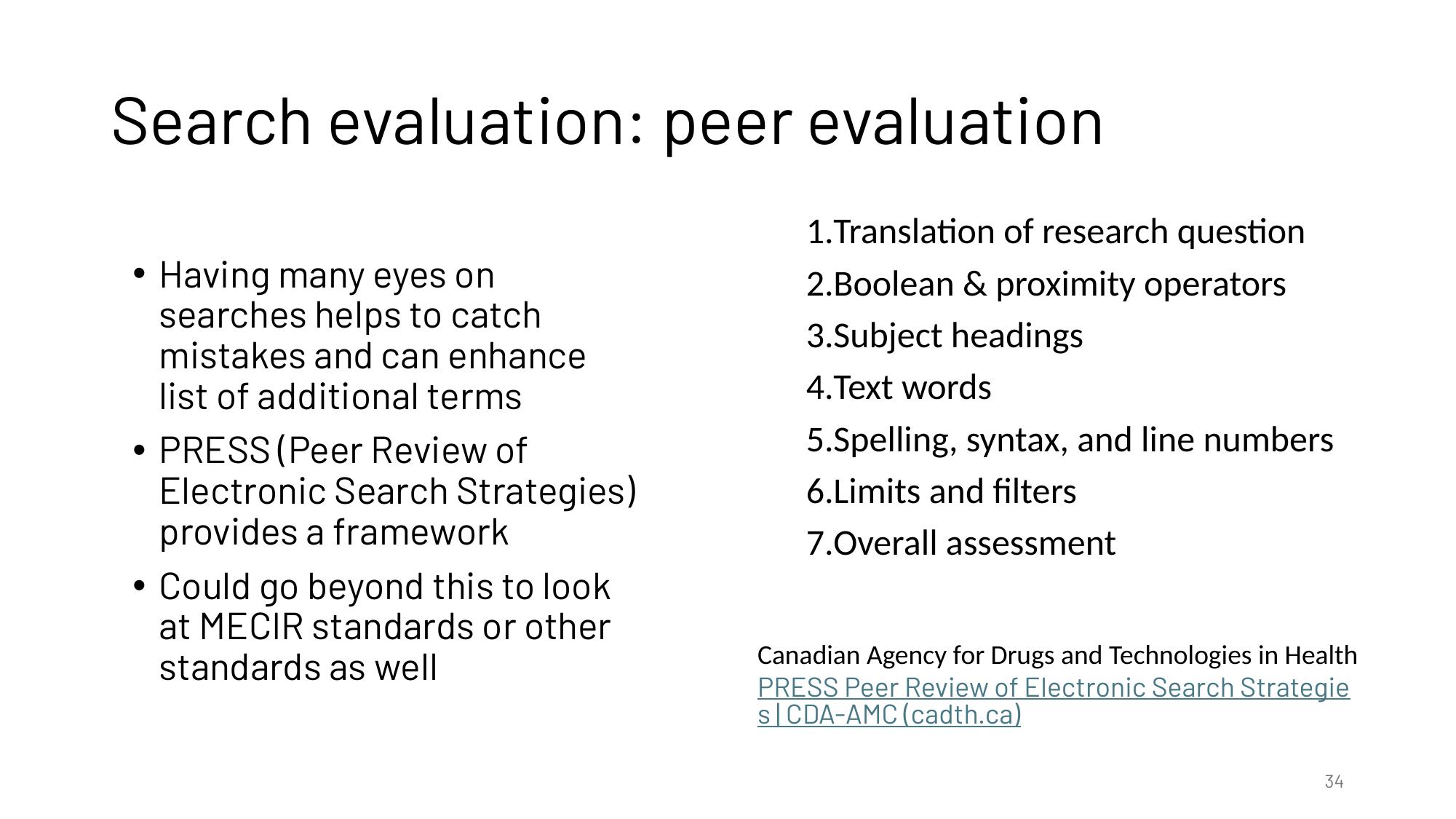

# Search evaluation: peer evaluation
Translation of research question
Boolean & proximity operators
Subject headings
Text words
Spelling, syntax, and line numbers
Limits and filters
Overall assessment
Having many eyes on searches helps to catch mistakes and can enhance list of additional terms
PRESS (Peer Review of Electronic Search Strategies) provides a framework
Could go beyond this to look at MECIR standards or other standards as well
Canadian Agency for Drugs and Technologies in Health
PRESS Peer Review of Electronic Search Strategies | CDA-AMC (cadth.ca)
34